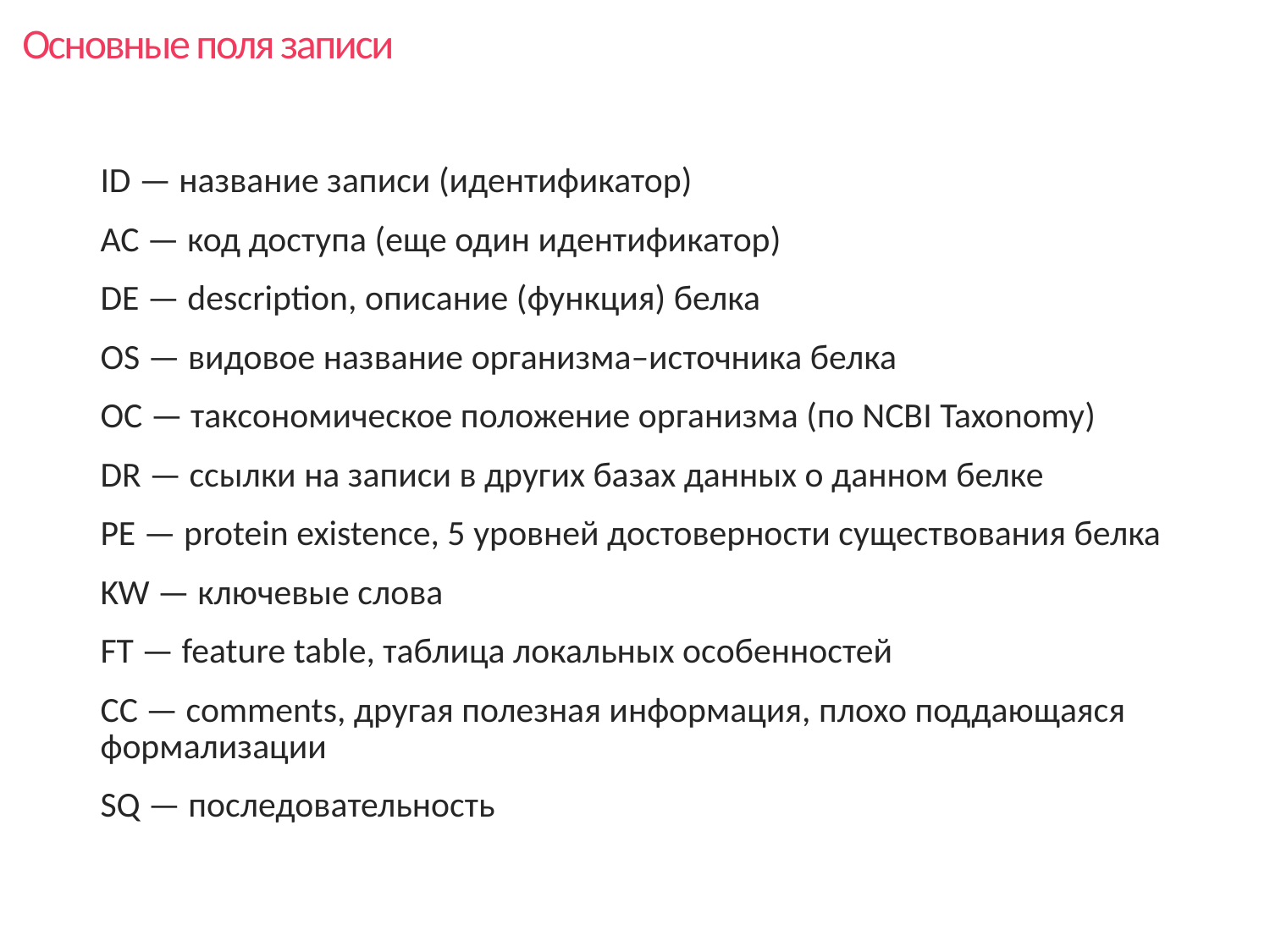

# Основные поля записи
ID — название записи (идентификатор)
AC — код доступа (еще один идентификатор)
DE — description, описание (функция) белка
OS — видовое название организма–источника белка
OC — таксономическое положение организма (по NCBI Taxonomy)
DR — ссылки на записи в других базах данных о данном белке
PE — protein existence, 5 уровней достоверности существования белка
KW — ключевые слова
FT — feature table, таблица локальных особенностей
CC — comments, другая полезная информация, плохо поддающаяся формализации
SQ — последовательность